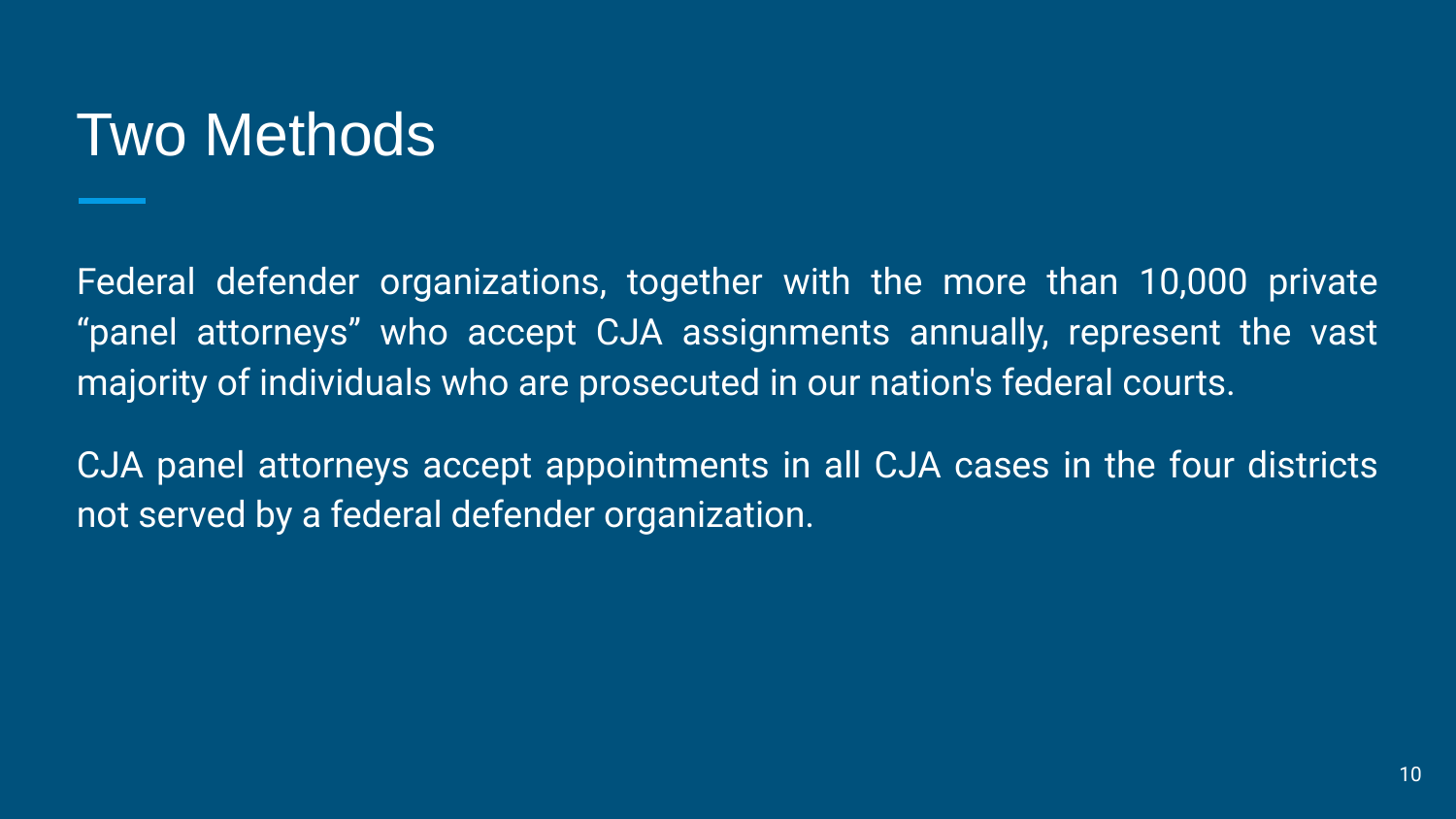

# Two Methods
Federal defender organizations, together with the more than 10,000 private “panel attorneys” who accept CJA assignments annually, represent the vast majority of individuals who are prosecuted in our nation's federal courts.
CJA panel attorneys accept appointments in all CJA cases in the four districts not served by a federal defender organization.
10